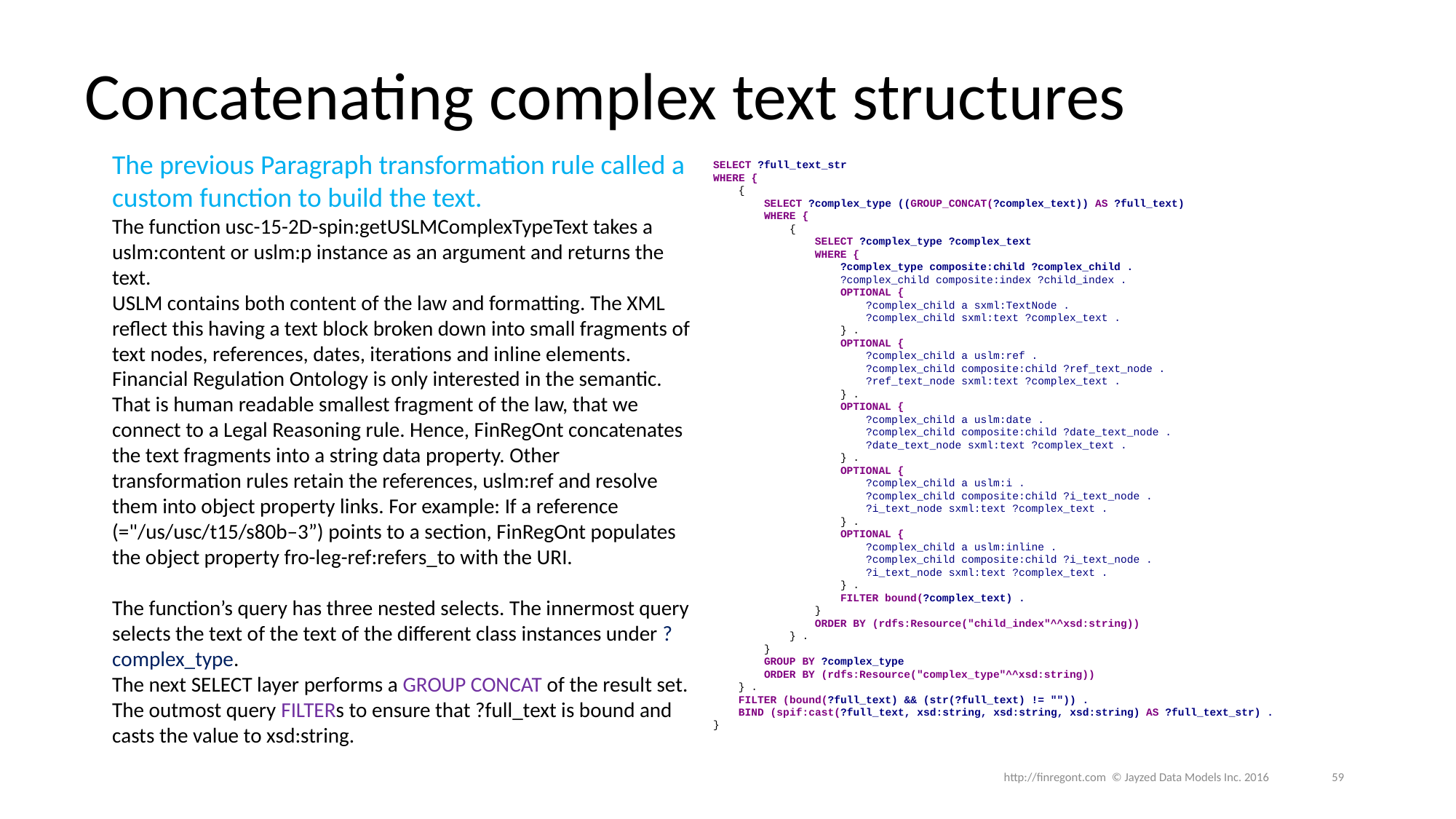

# Concatenating complex text structures
The previous Paragraph transformation rule called a custom function to build the text.
The function usc-15-2D-spin:getUSLMComplexTypeText takes a uslm:content or uslm:p instance as an argument and returns the text.
USLM contains both content of the law and formatting. The XML reflect this having a text block broken down into small fragments of text nodes, references, dates, iterations and inline elements. Financial Regulation Ontology is only interested in the semantic. That is human readable smallest fragment of the law, that we connect to a Legal Reasoning rule. Hence, FinRegOnt concatenates the text fragments into a string data property. Other transformation rules retain the references, uslm:ref and resolve them into object property links. For example: If a reference (="/us/usc/t15/s80b–3”) points to a section, FinRegOnt populates the object property fro-leg-ref:refers_to with the URI.

The function’s query has three nested selects. The innermost query selects the text of the text of the different class instances under ?complex_type.
The next SELECT layer performs a GROUP CONCAT of the result set.
The outmost query FILTERs to ensure that ?full_text is bound and casts the value to xsd:string.
SELECT ?full_text_str
WHERE {
    {
        SELECT ?complex_type ((GROUP_CONCAT(?complex_text)) AS ?full_text)
        WHERE {
            {
                SELECT ?complex_type ?complex_text
                WHERE {
                    ?complex_type composite:child ?complex_child .
                    ?complex_child composite:index ?child_index .
                    OPTIONAL {
                        ?complex_child a sxml:TextNode .
                        ?complex_child sxml:text ?complex_text .
                    } .
                    OPTIONAL {
                        ?complex_child a uslm:ref .
                        ?complex_child composite:child ?ref_text_node .
                        ?ref_text_node sxml:text ?complex_text .
                    } .
                    OPTIONAL {
                        ?complex_child a uslm:date .
                        ?complex_child composite:child ?date_text_node .
                        ?date_text_node sxml:text ?complex_text .
                    } .
                    OPTIONAL {
                        ?complex_child a uslm:i .
                        ?complex_child composite:child ?i_text_node .
                        ?i_text_node sxml:text ?complex_text .
                    } .
                    OPTIONAL {
                        ?complex_child a uslm:inline .
                        ?complex_child composite:child ?i_text_node .
                        ?i_text_node sxml:text ?complex_text .
                    } .
                    FILTER bound(?complex_text) .
                }
                ORDER BY (rdfs:Resource("child_index"^^xsd:string))
            } .
        }
        GROUP BY ?complex_type
        ORDER BY (rdfs:Resource("complex_type"^^xsd:string))
    } .
    FILTER (bound(?full_text) && (str(?full_text) != "")) .
    BIND (spif:cast(?full_text, xsd:string, xsd:string, xsd:string) AS ?full_text_str) .
}
http://finregont.com  © Jayzed Data Models Inc. 2016